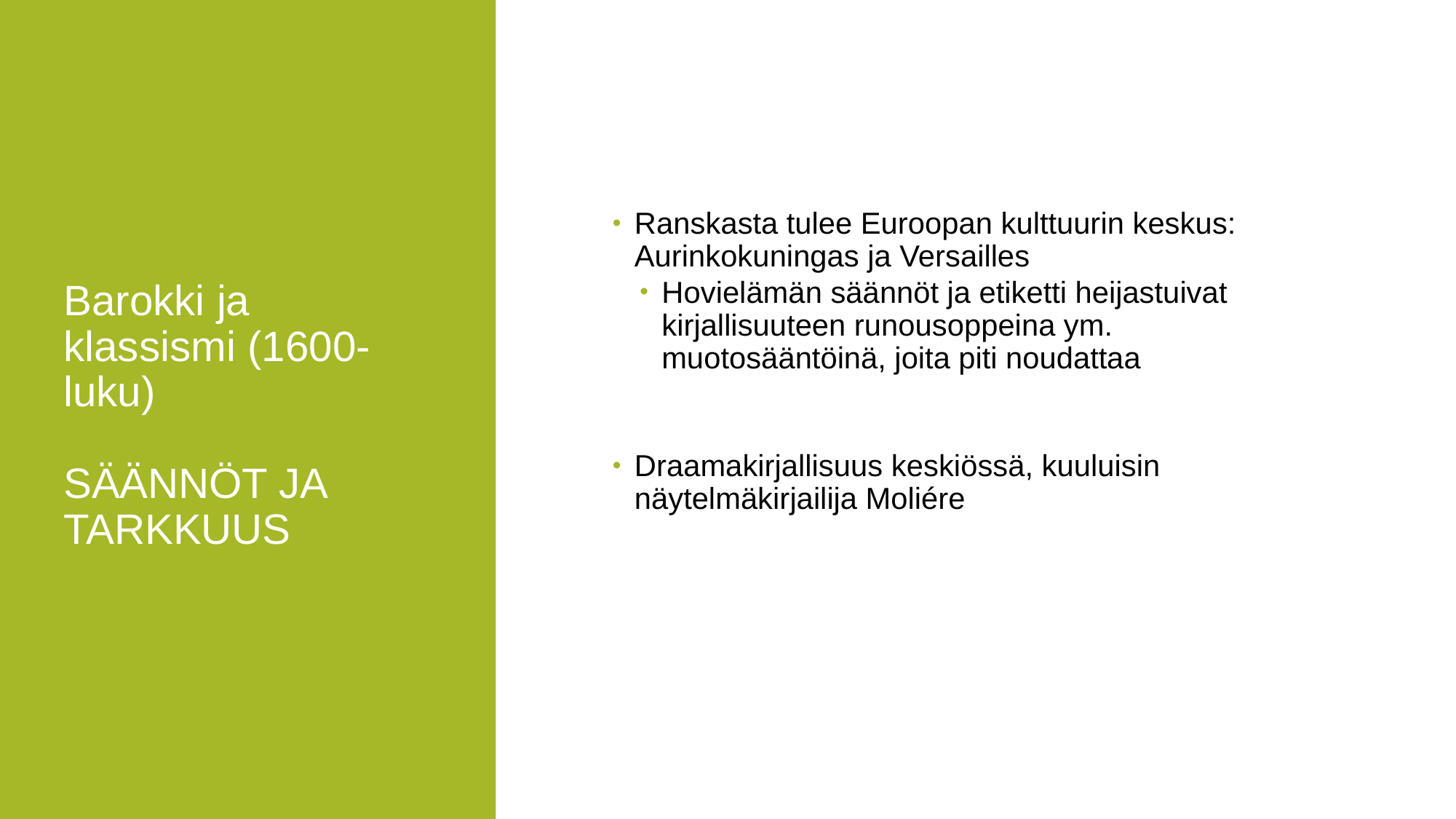

# Barokki ja klassismi (1600-luku) SÄÄNNÖT JA TARKKUUS
Ranskasta tulee Euroopan kulttuurin keskus: Aurinkokuningas ja Versailles
Hovielämän säännöt ja etiketti heijastuivat kirjallisuuteen runousoppeina ym. muotosääntöinä, joita piti noudattaa

Draamakirjallisuus keskiössä, kuuluisin näytelmäkirjailija Moliére